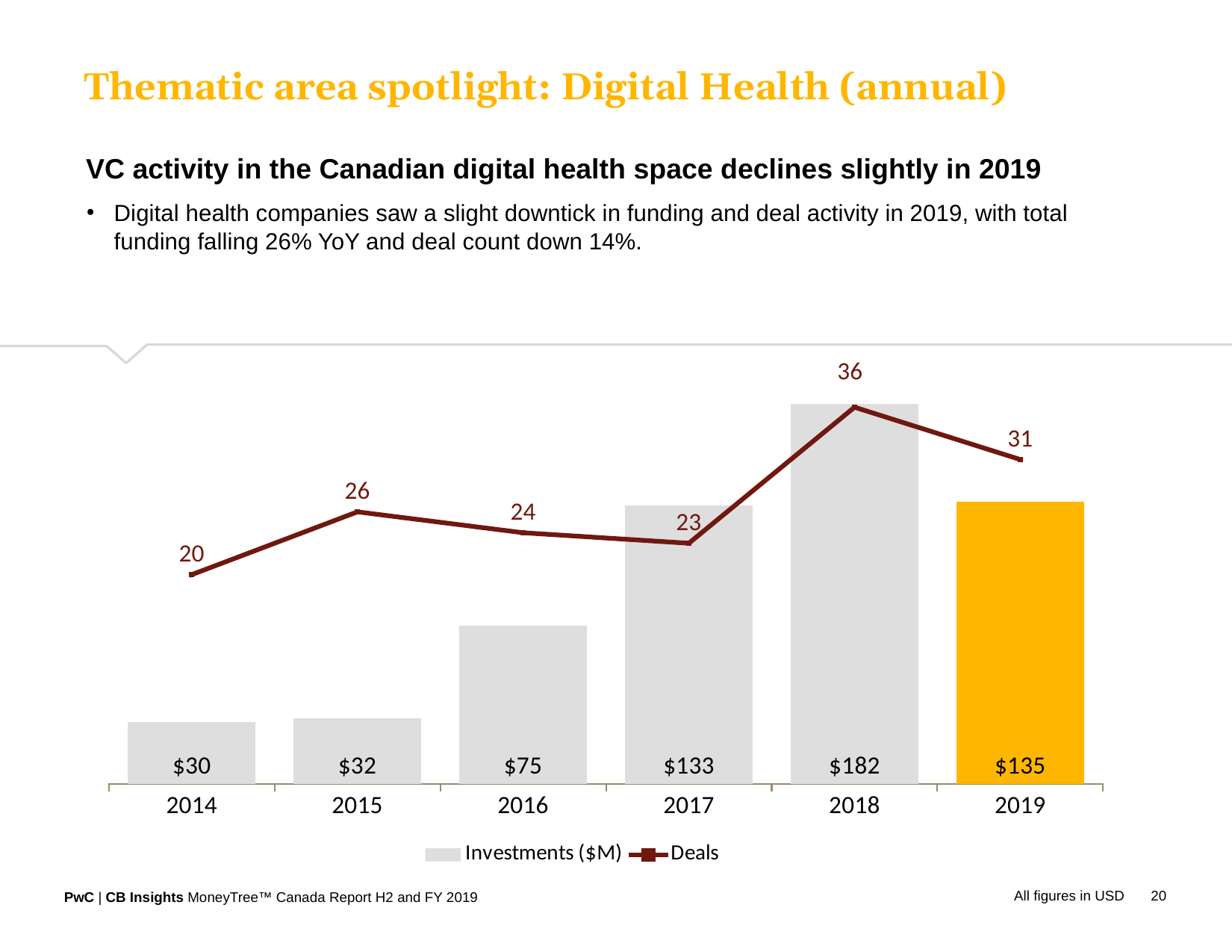

Thematic area spotlight: Digital Health (annual)
VC activity in the Canadian digital health space declines slightly in 2019
Digital health companies saw a slight downtick in funding and deal activity in 2019, with total funding falling 26% YoY and deal count down 14%.

### Chart

| Category | Investments ($M) | Deals |
|---|---|---|
| 2014 | 29.680000000000003 | 20.0 |
| 2015 | 31.499999999999996 | 26.0 |
| 2016 | 75.47 | 24.0 |
| 2017 | 133.17 | 23.0 |
| 2018 | 181.58000000000004 | 36.0 |
| 2019 | 134.88000000000002 | 31.0 |

All figures in USD
20